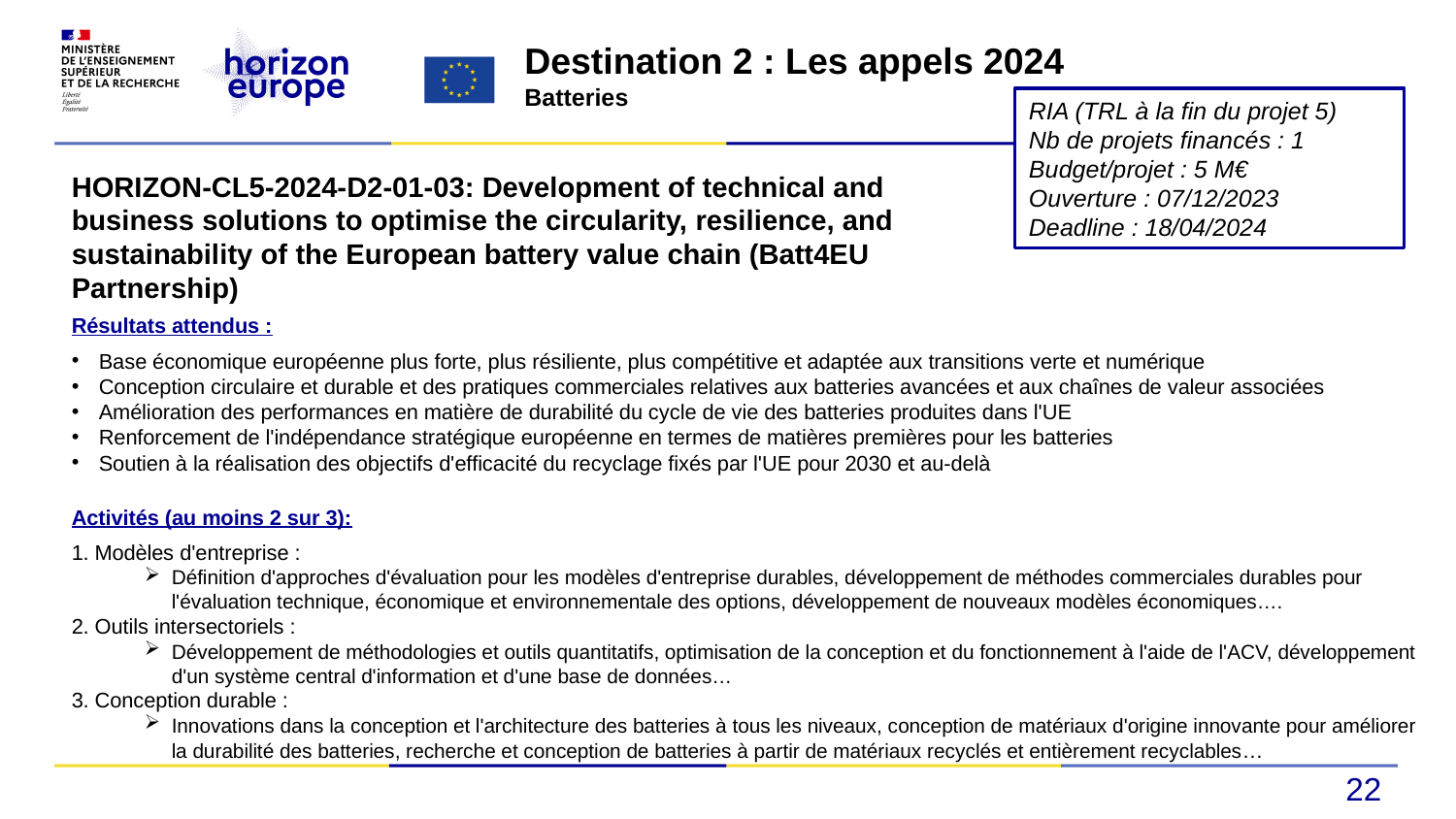

Destination 2 : Les appels 2024
Batteries
RIA (TRL à la fin du projet 5)
Nb de projets financés : 1
Budget/projet : 5 M€
Ouverture : 07/12/2023
Deadline : 18/04/2024
HORIZON-CL5-2024-D2-01-03: Development of technical and business solutions to optimise the circularity, resilience, and sustainability of the European battery value chain (Batt4EU Partnership)
Résultats attendus :
Base économique européenne plus forte, plus résiliente, plus compétitive et adaptée aux transitions verte et numérique
Conception circulaire et durable et des pratiques commerciales relatives aux batteries avancées et aux chaînes de valeur associées
Amélioration des performances en matière de durabilité du cycle de vie des batteries produites dans l'UE
Renforcement de l'indépendance stratégique européenne en termes de matières premières pour les batteries
Soutien à la réalisation des objectifs d'efficacité du recyclage fixés par l'UE pour 2030 et au-delà

Activités (au moins 2 sur 3):
1. Modèles d'entreprise :
Définition d'approches d'évaluation pour les modèles d'entreprise durables, développement de méthodes commerciales durables pour l'évaluation technique, économique et environnementale des options, développement de nouveaux modèles économiques….
2. Outils intersectoriels :
Développement de méthodologies et outils quantitatifs, optimisation de la conception et du fonctionnement à l'aide de l'ACV, développement d'un système central d'information et d'une base de données…
3. Conception durable :
Innovations dans la conception et l'architecture des batteries à tous les niveaux, conception de matériaux d'origine innovante pour améliorer la durabilité des batteries, recherche et conception de batteries à partir de matériaux recyclés et entièrement recyclables…
22